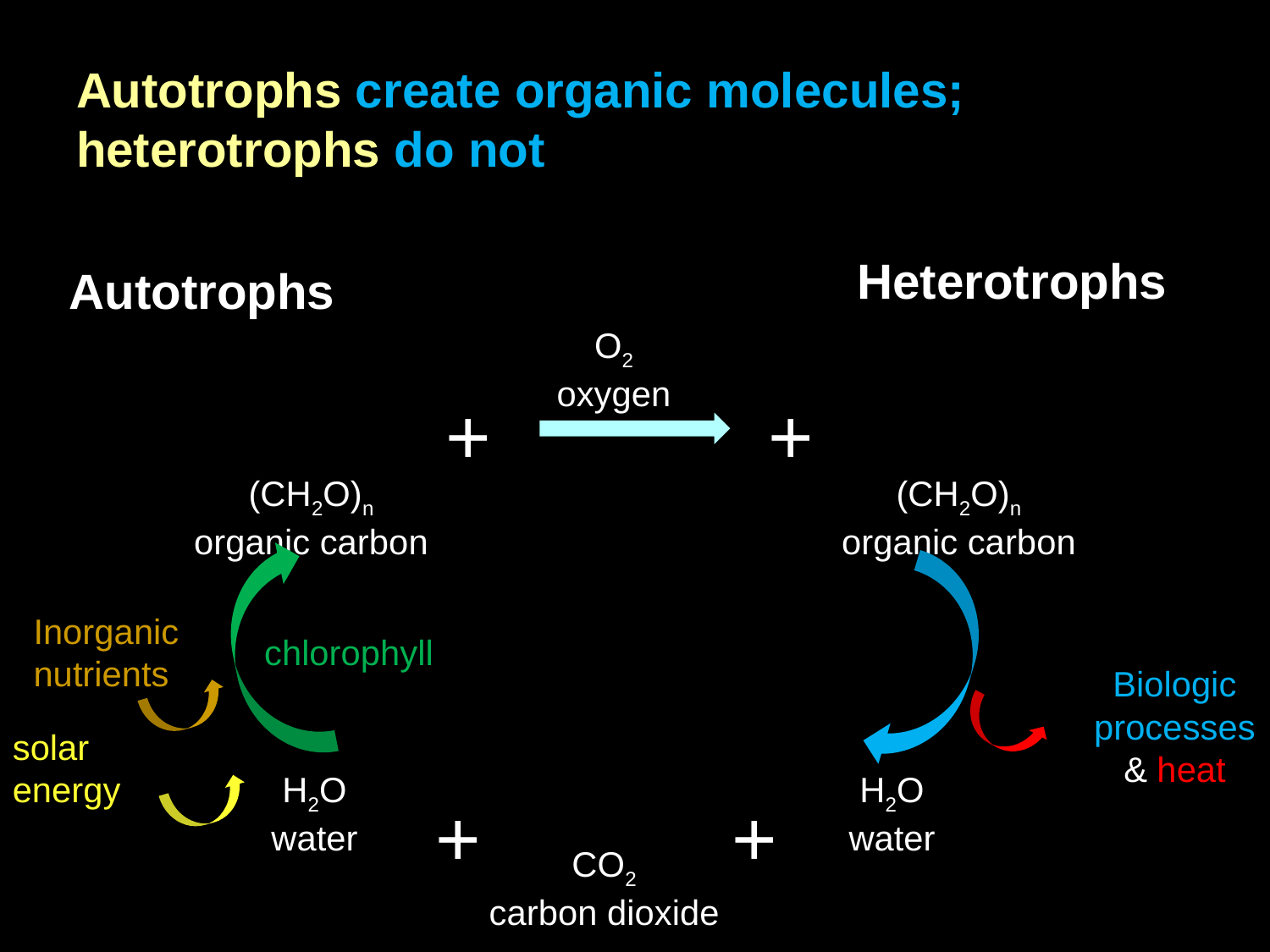

# Autotrophs create organic molecules; heterotrophs do not
Heterotrophs
Autotrophs
O2
oxygen
+
+

(CH2O)n
organic carbon
(CH2O)n
organic carbon

Inorganic nutrients
chlorophyll
Biologic processes & heat

solar energy

H2O
water
H2O
water
+
+
CO2
carbon dioxide